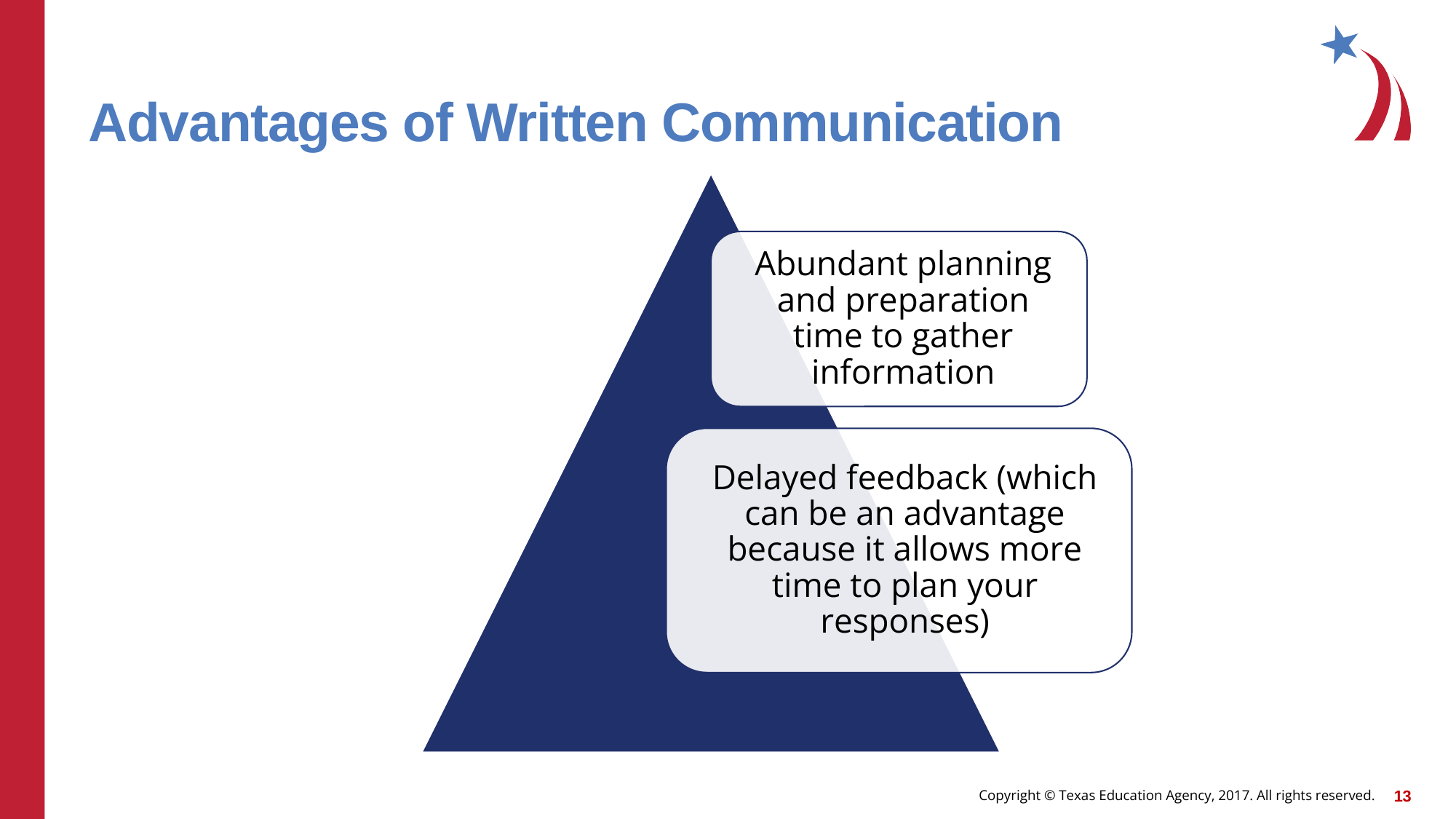

# Advantages of Written Communication
Abundant planning and preparation time to gather information
Delayed feedback (which can be an advantage because it allows more time to plan your responses)